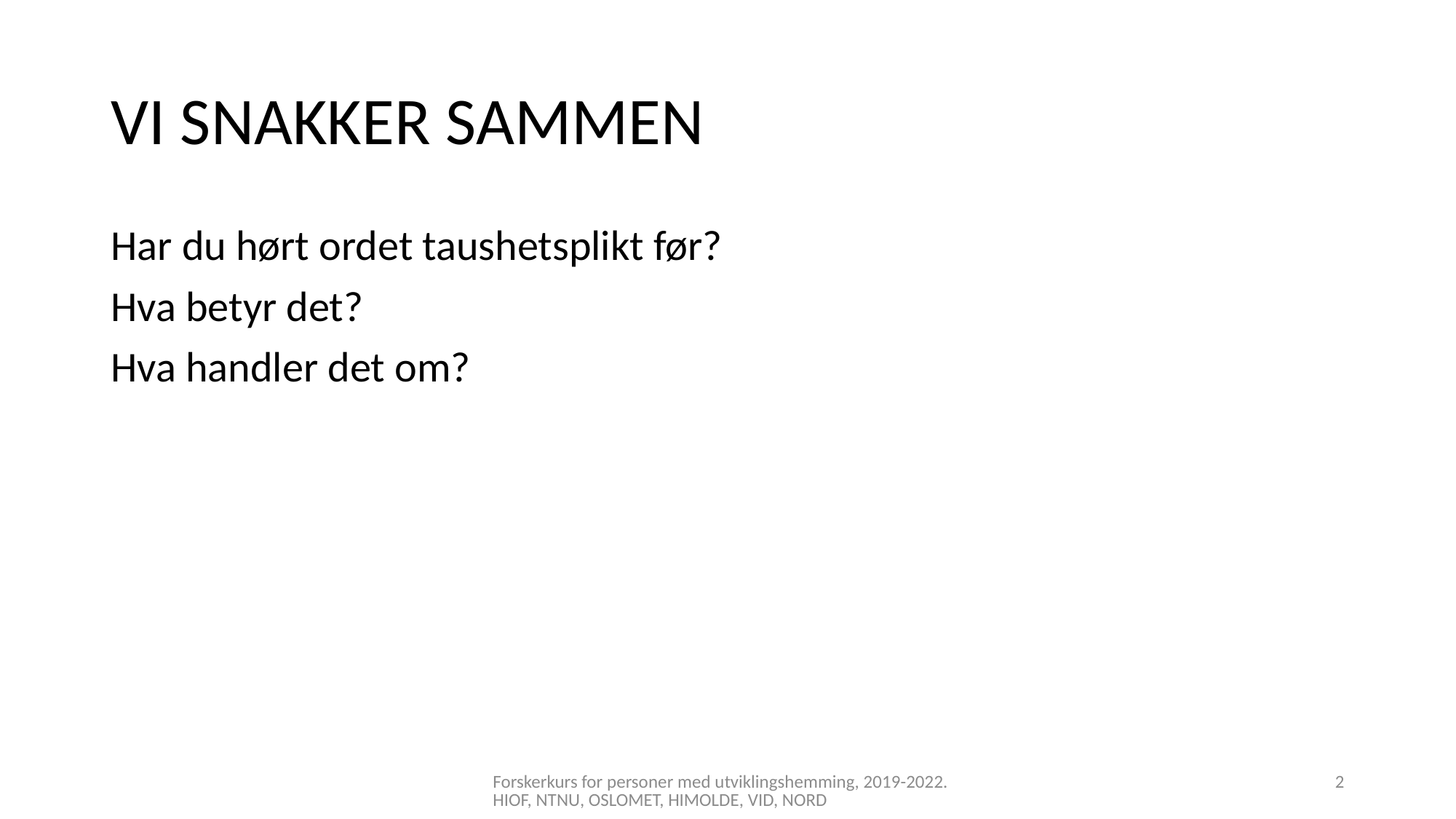

# VI SNAKKER SAMMEN
Har du hørt ordet taushetsplikt før?
Hva betyr det?
Hva handler det om?
Forskerkurs for personer med utviklingshemming, 2019-2022.  HIOF, NTNU, OSLOMET, HIMOLDE, VID, NORD
2